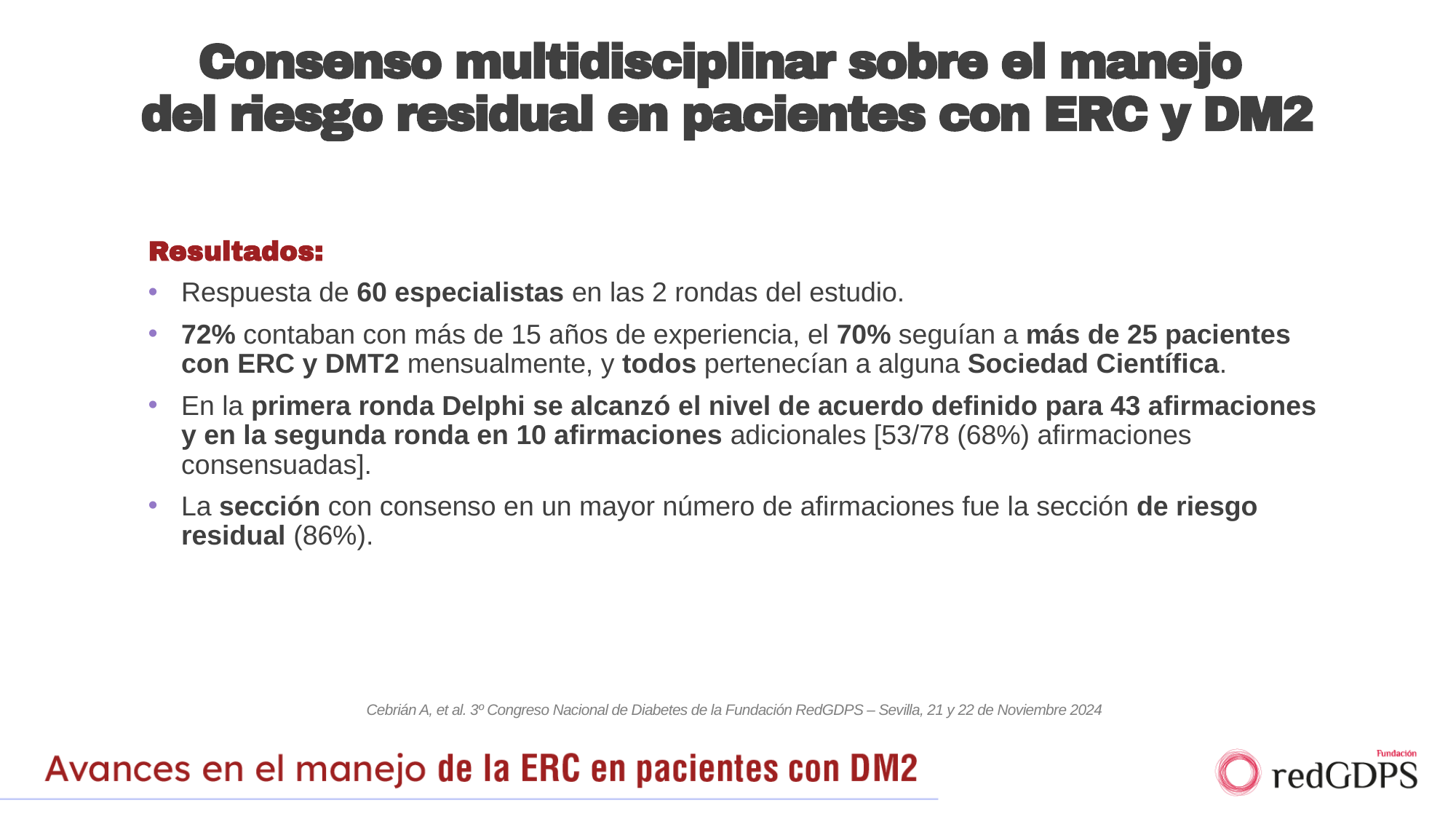

Consenso multidisciplinar sobre el manejo
del riesgo residual en pacientes con ERC y DM2
Resultados:
Respuesta de 60 especialistas en las 2 rondas del estudio.
72% contaban con más de 15 años de experiencia, el 70% seguían a más de 25 pacientes con ERC y DMT2 mensualmente, y todos pertenecían a alguna Sociedad Científica.
En la primera ronda Delphi se alcanzó el nivel de acuerdo definido para 43 afirmaciones y en la segunda ronda en 10 afirmaciones adicionales [53/78 (68%) afirmaciones consensuadas].
La sección con consenso en un mayor número de afirmaciones fue la sección de riesgo residual (86%).
Cebrián A, et al. 3º Congreso Nacional de Diabetes de la Fundación RedGDPS – Sevilla, 21 y 22 de Noviembre 2024